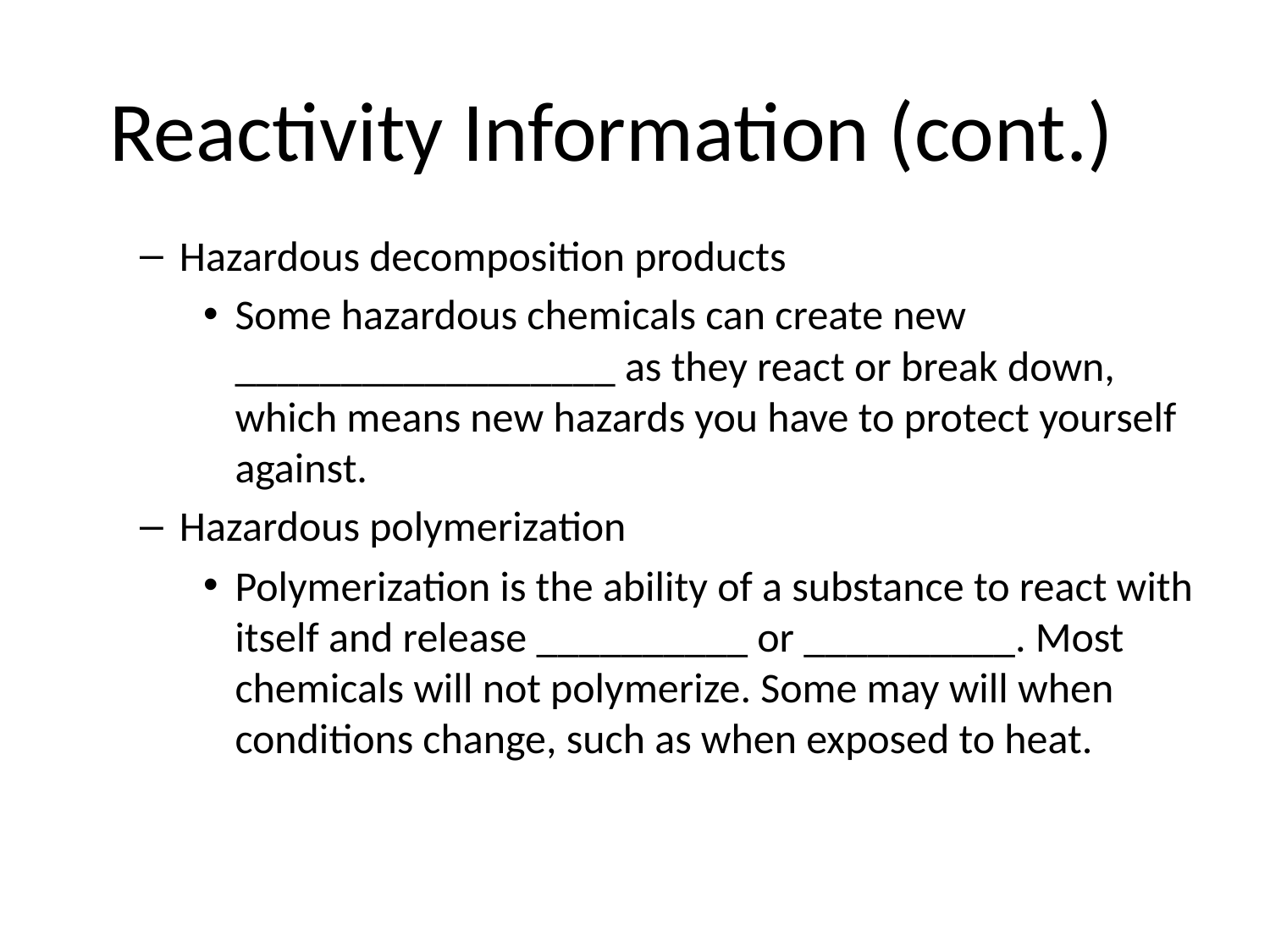

# Reactivity Information (cont.)
Hazardous decomposition products
Some hazardous chemicals can create new __________________ as they react or break down, which means new hazards you have to protect yourself against.
Hazardous polymerization
Polymerization is the ability of a substance to react with itself and release __________ or __________. Most chemicals will not polymerize. Some may will when conditions change, such as when exposed to heat.